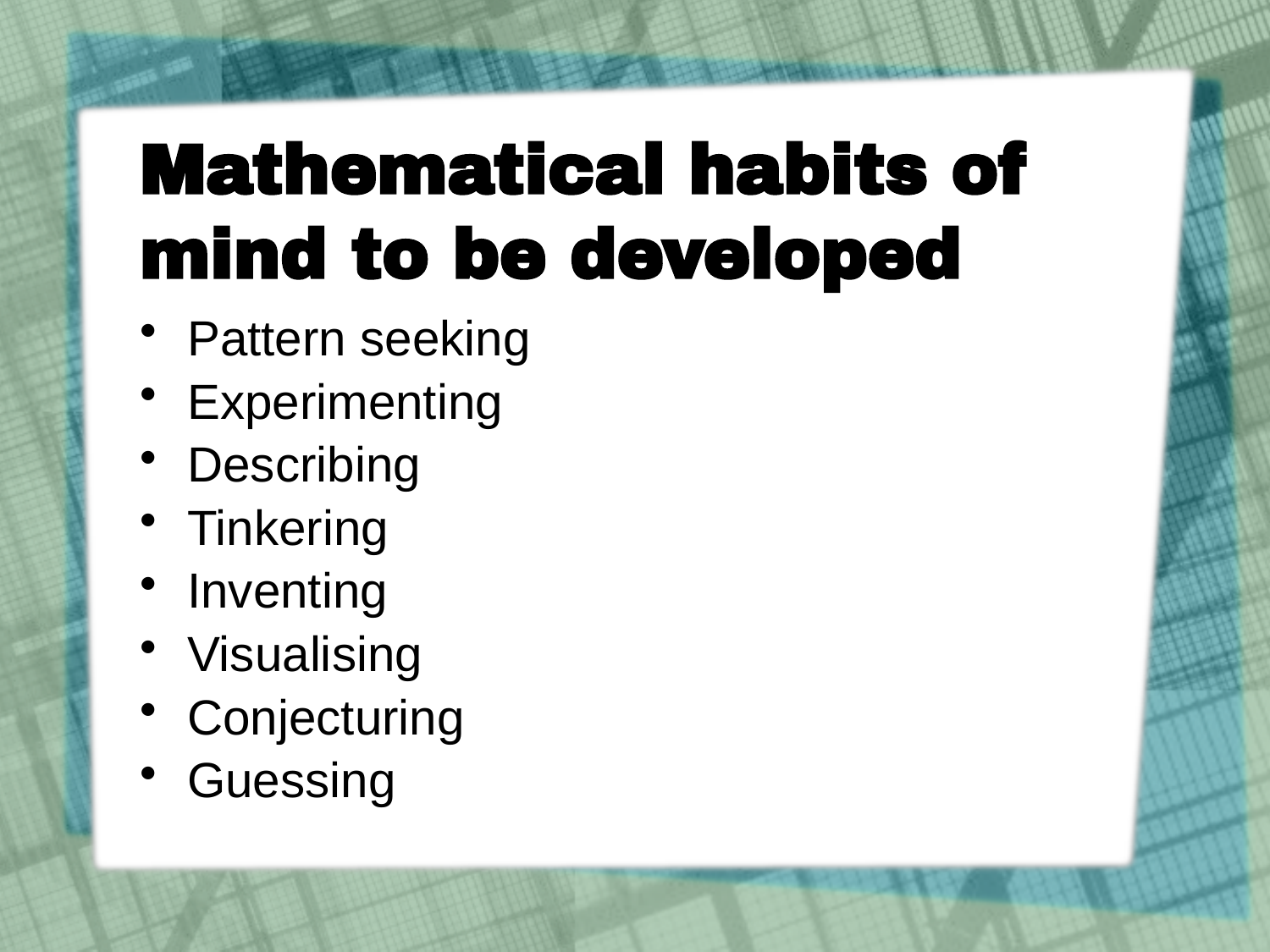

# Mathematical habits of mind to be developed
Pattern seeking
Experimenting
Describing
Tinkering
Inventing
Visualising
Conjecturing
Guessing